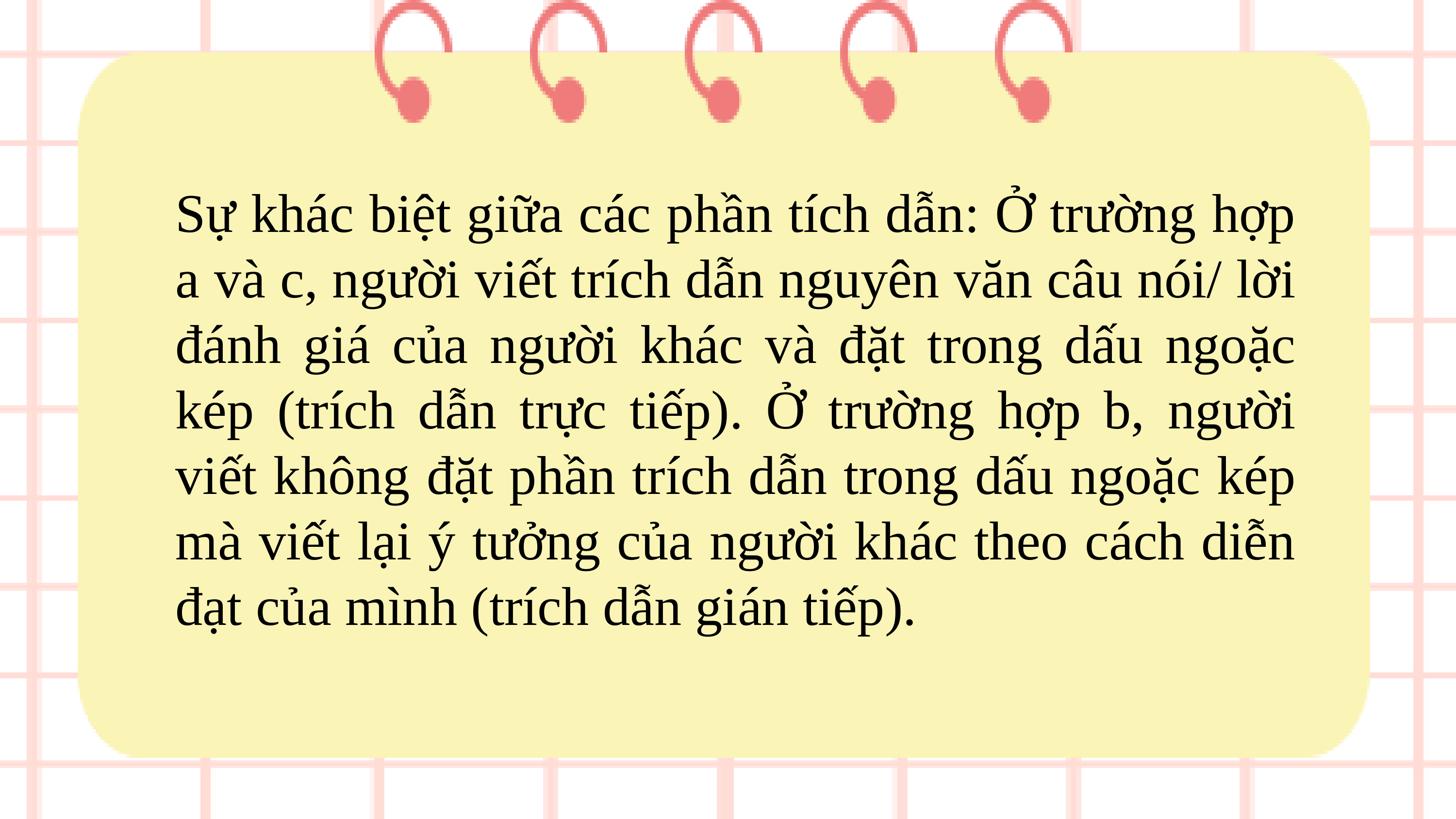

Sự khác biệt giữa các phần tích dẫn: Ở trường hợp a và c, người viết trích dẫn nguyên văn câu nói/ lời đánh giá của người khác và đặt trong dấu ngoặc kép (trích dẫn trực tiếp). Ở trường hợp b, người viết không đặt phần trích dẫn trong dấu ngoặc kép mà viết lại ý tưởng của người khác theo cách diễn đạt của mình (trích dẫn gián tiếp).